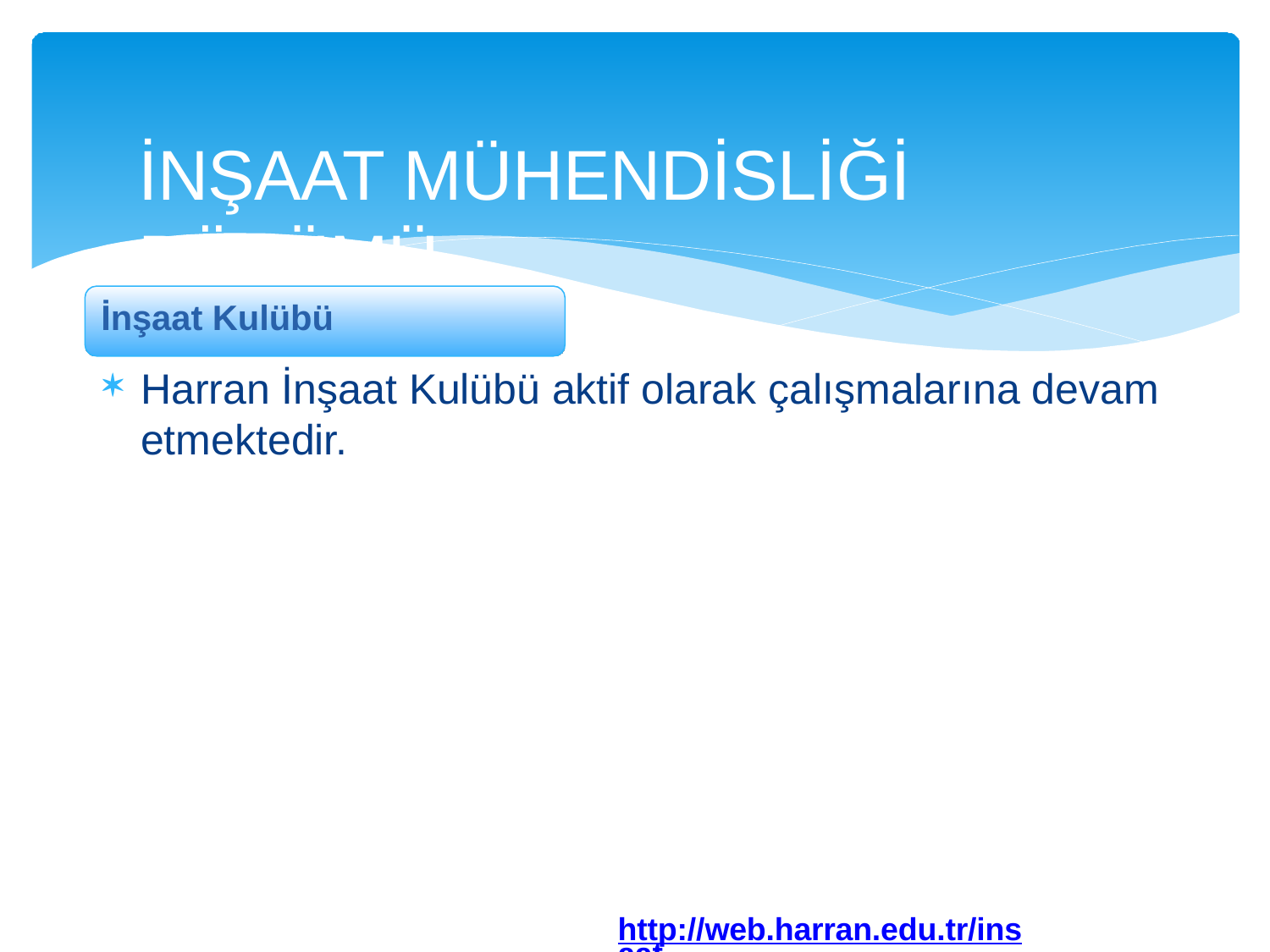

# İNŞAAT MÜHENDİSLİĞİ BÖLÜMÜ

İnşaat Kulübü
Harran İnşaat Kulübü aktif olarak çalışmalarına devam etmektedir.
http://web.harran.edu.tr/insaat